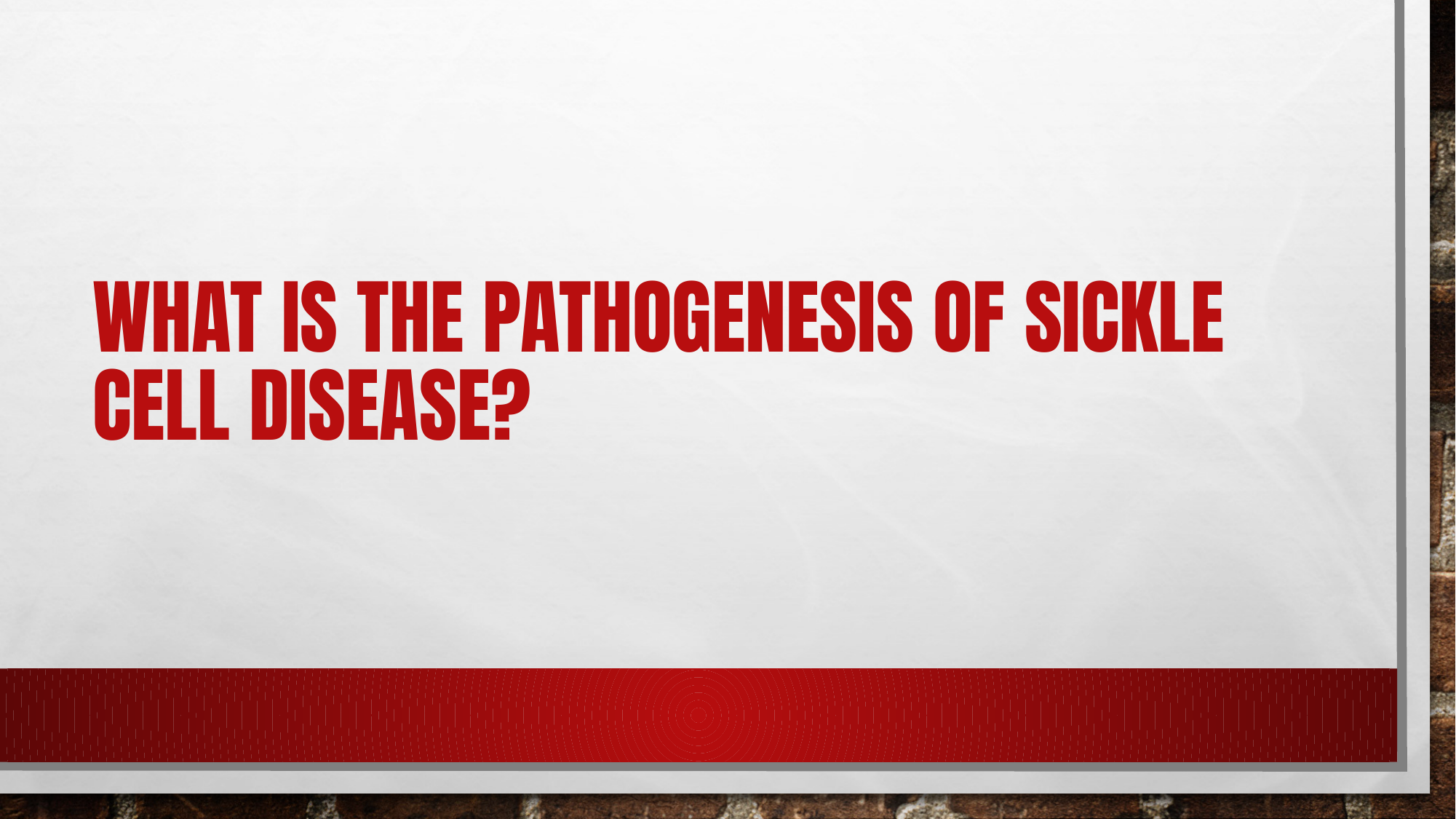

# What is the pathogenesis of sickle cell disease?